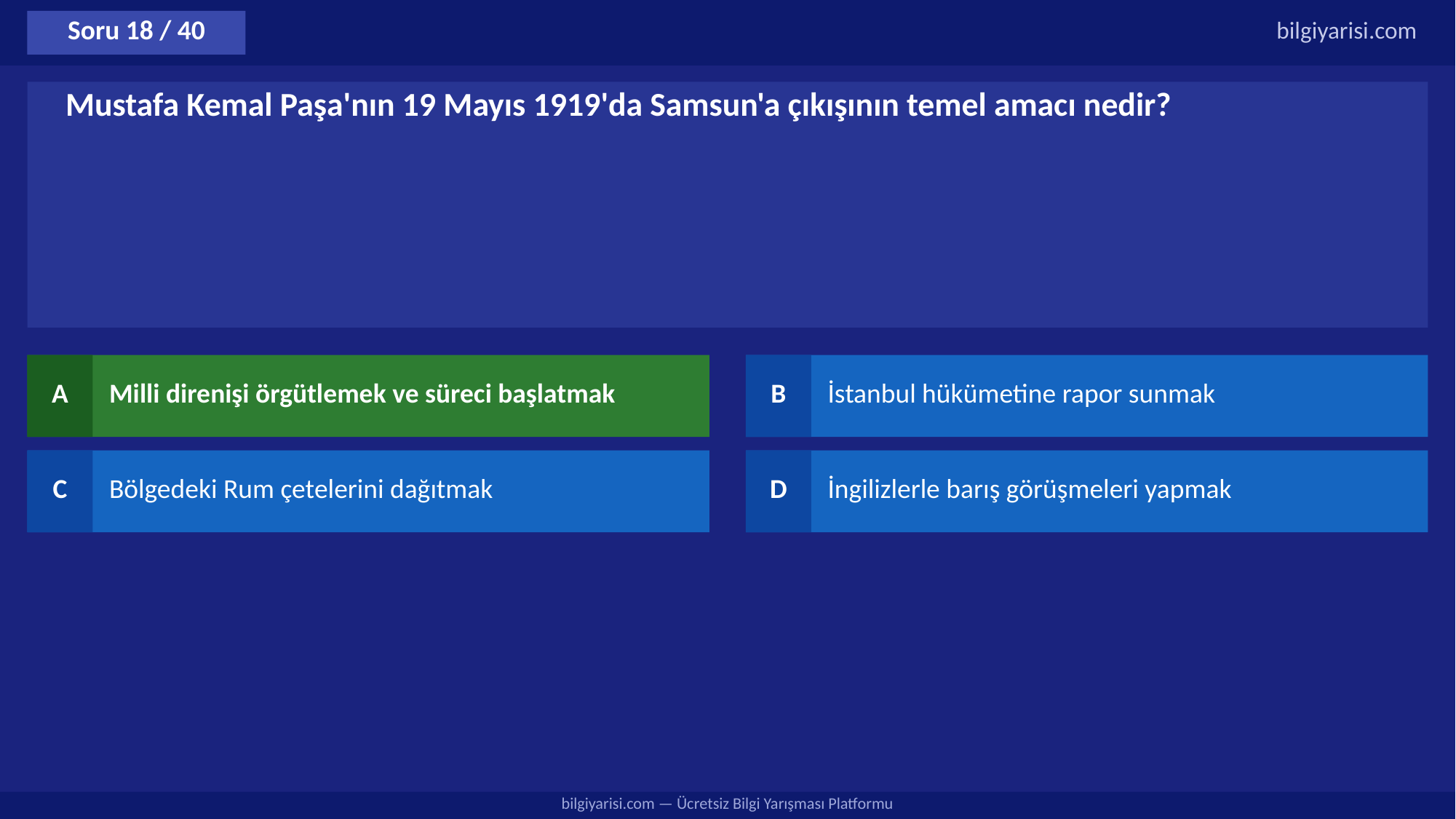

Soru 18 / 40
bilgiyarisi.com

Mustafa Kemal Paşa'nın 19 Mayıs 1919'da Samsun'a çıkışının temel amacı nedir?

A
Milli direnişi örgütlemek ve süreci başlatmak

B
İstanbul hükümetine rapor sunmak

C
Bölgedeki Rum çetelerini dağıtmak

D
İngilizlerle barış görüşmeleri yapmak
bilgiyarisi.com — Ücretsiz Bilgi Yarışması Platformu